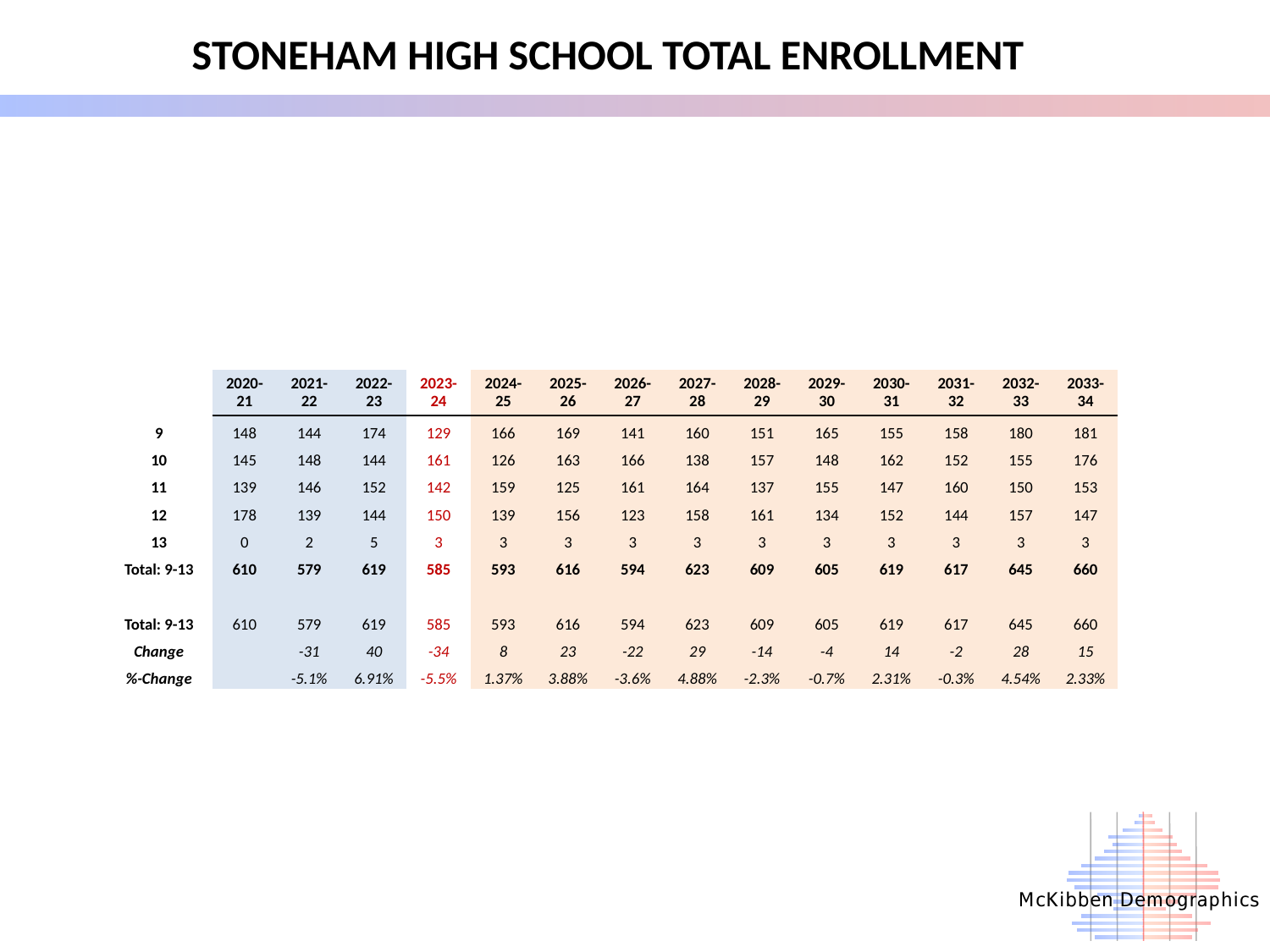

Stoneham High School Total Enrollment
|  | 2020-21 | 2021-22 | 2022-23 | 2023-24 | 2024-25 | 2025-26 | 2026-27 | 2027-28 | 2028-29 | 2029-30 | 2030-31 | 2031-32 | 2032-33 | 2033-34 |
| --- | --- | --- | --- | --- | --- | --- | --- | --- | --- | --- | --- | --- | --- | --- |
| 9 | 148 | 144 | 174 | 129 | 166 | 169 | 141 | 160 | 151 | 165 | 155 | 158 | 180 | 181 |
| 10 | 145 | 148 | 144 | 161 | 126 | 163 | 166 | 138 | 157 | 148 | 162 | 152 | 155 | 176 |
| 11 | 139 | 146 | 152 | 142 | 159 | 125 | 161 | 164 | 137 | 155 | 147 | 160 | 150 | 153 |
| 12 | 178 | 139 | 144 | 150 | 139 | 156 | 123 | 158 | 161 | 134 | 152 | 144 | 157 | 147 |
| 13 | 0 | 2 | 5 | 3 | 3 | 3 | 3 | 3 | 3 | 3 | 3 | 3 | 3 | 3 |
| Total: 9-13 | 610 | 579 | 619 | 585 | 593 | 616 | 594 | 623 | 609 | 605 | 619 | 617 | 645 | 660 |
|  |  |  |  |  |  |  |  |  |  |  |  |  |  |  |
| Total: 9-13 | 610 | 579 | 619 | 585 | 593 | 616 | 594 | 623 | 609 | 605 | 619 | 617 | 645 | 660 |
| Change |  | -31 | 40 | -34 | 8 | 23 | -22 | 29 | -14 | -4 | 14 | -2 | 28 | 15 |
| %-Change |  | -5.1% | 6.91% | -5.5% | 1.37% | 3.88% | -3.6% | 4.88% | -2.3% | -0.7% | 2.31% | -0.3% | 4.54% | 2.33% |